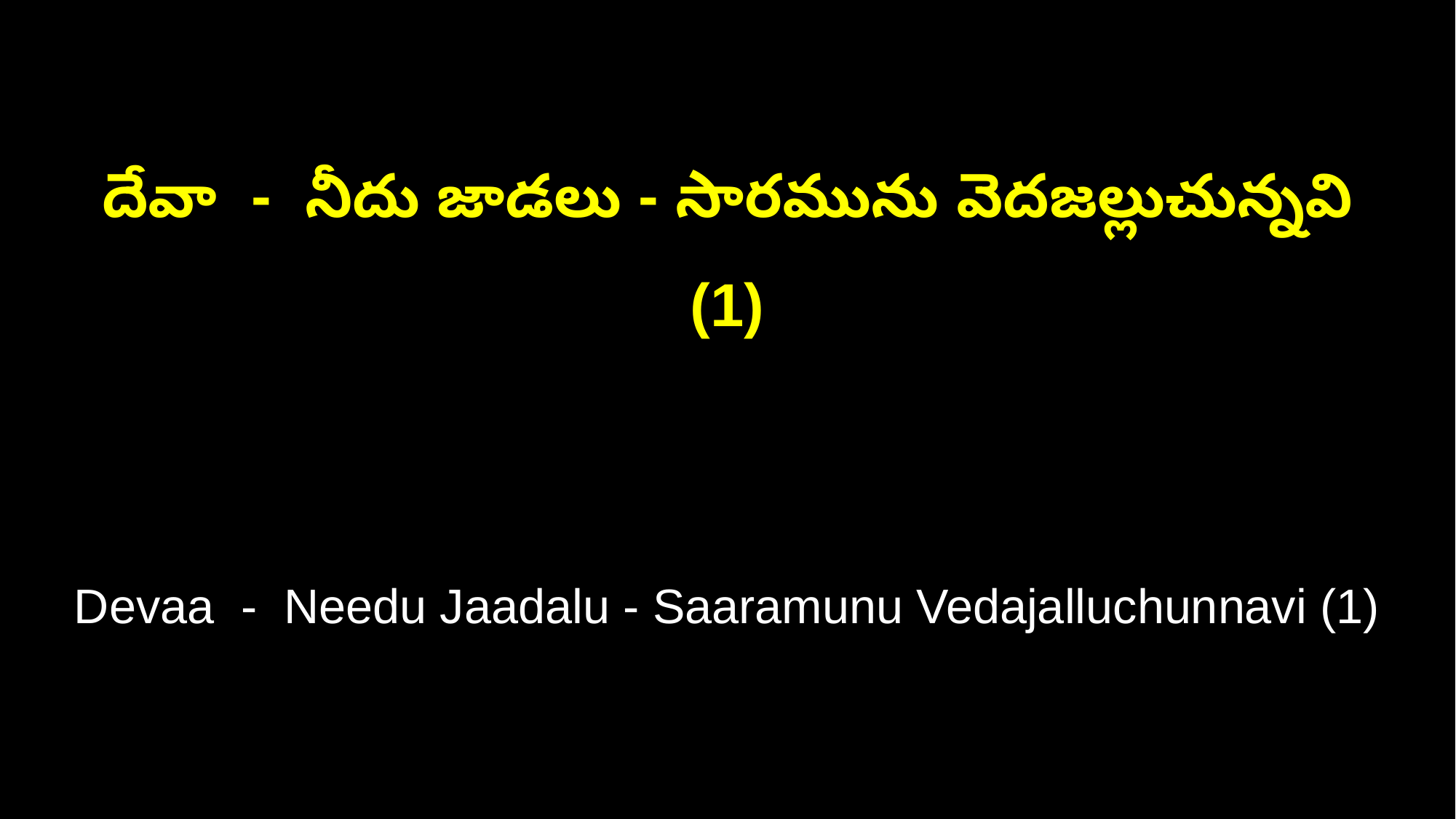

దేవా  -  నీదు జాడలు - సారమును వెదజల్లుచున్నవి (1)
Devaa  -  Needu Jaadalu - Saaramunu Vedajalluchunnavi (1)